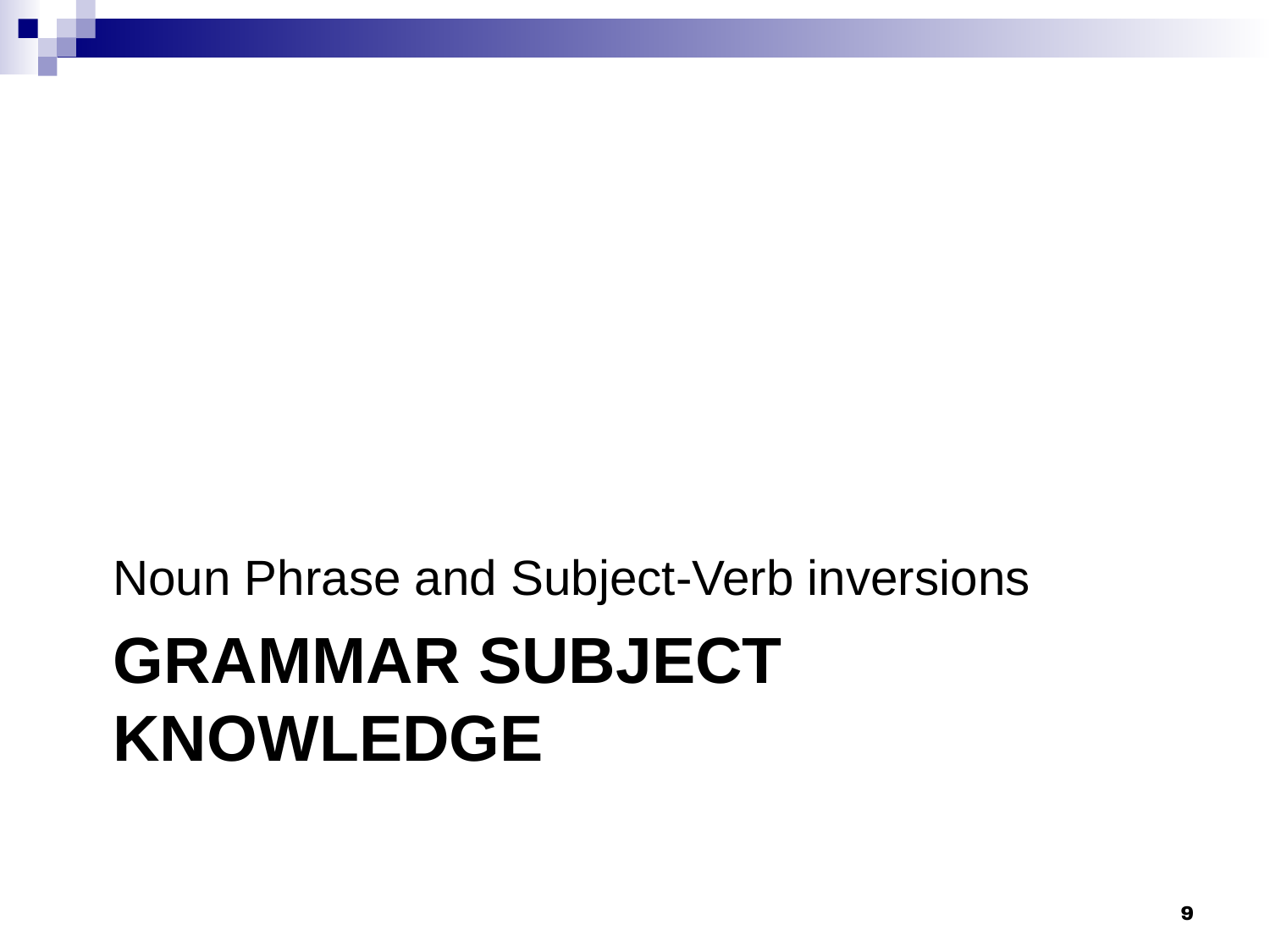

Noun Phrase and Subject-Verb inversions
# GRAMMAR SUBJECT KNOWLEDGE
9